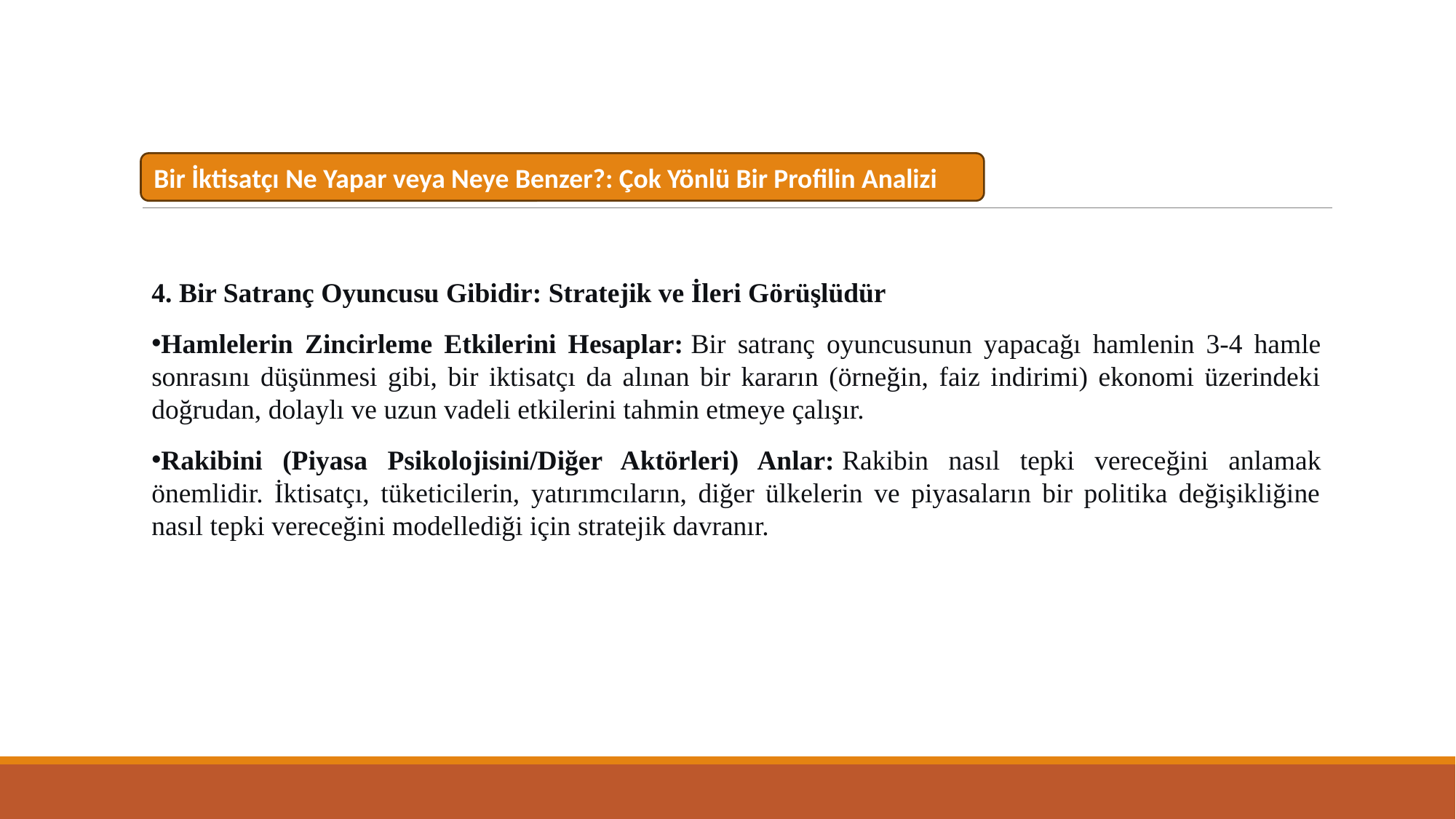

Bir İktisatçı Ne Yapar veya Neye Benzer?: Çok Yönlü Bir Profilin Analizi
4. Bir Satranç Oyuncusu Gibidir: Stratejik ve İleri Görüşlüdür
Hamlelerin Zincirleme Etkilerini Hesaplar: Bir satranç oyuncusunun yapacağı hamlenin 3-4 hamle sonrasını düşünmesi gibi, bir iktisatçı da alınan bir kararın (örneğin, faiz indirimi) ekonomi üzerindeki doğrudan, dolaylı ve uzun vadeli etkilerini tahmin etmeye çalışır.
Rakibini (Piyasa Psikolojisini/Diğer Aktörleri) Anlar: Rakibin nasıl tepki vereceğini anlamak önemlidir. İktisatçı, tüketicilerin, yatırımcıların, diğer ülkelerin ve piyasaların bir politika değişikliğine nasıl tepki vereceğini modellediği için stratejik davranır.